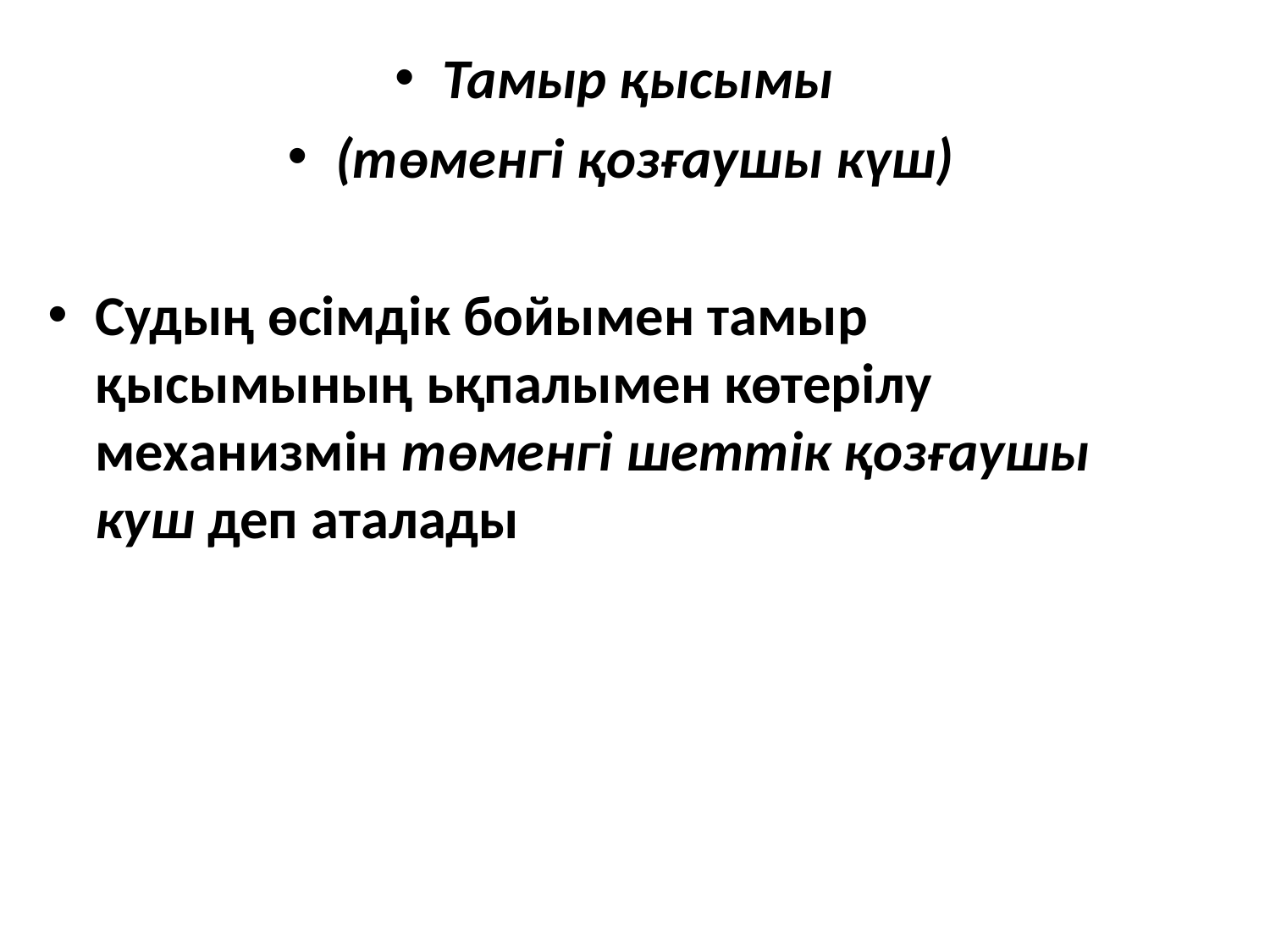

Тамыр қысымы
(төменгі қозғаушы күш)

Судың өciмдiк бойымен тамыр қысымының ьқпалымен көтерiлу механизмiн төменгi шеттiк қозғаушы куш деп аталады.